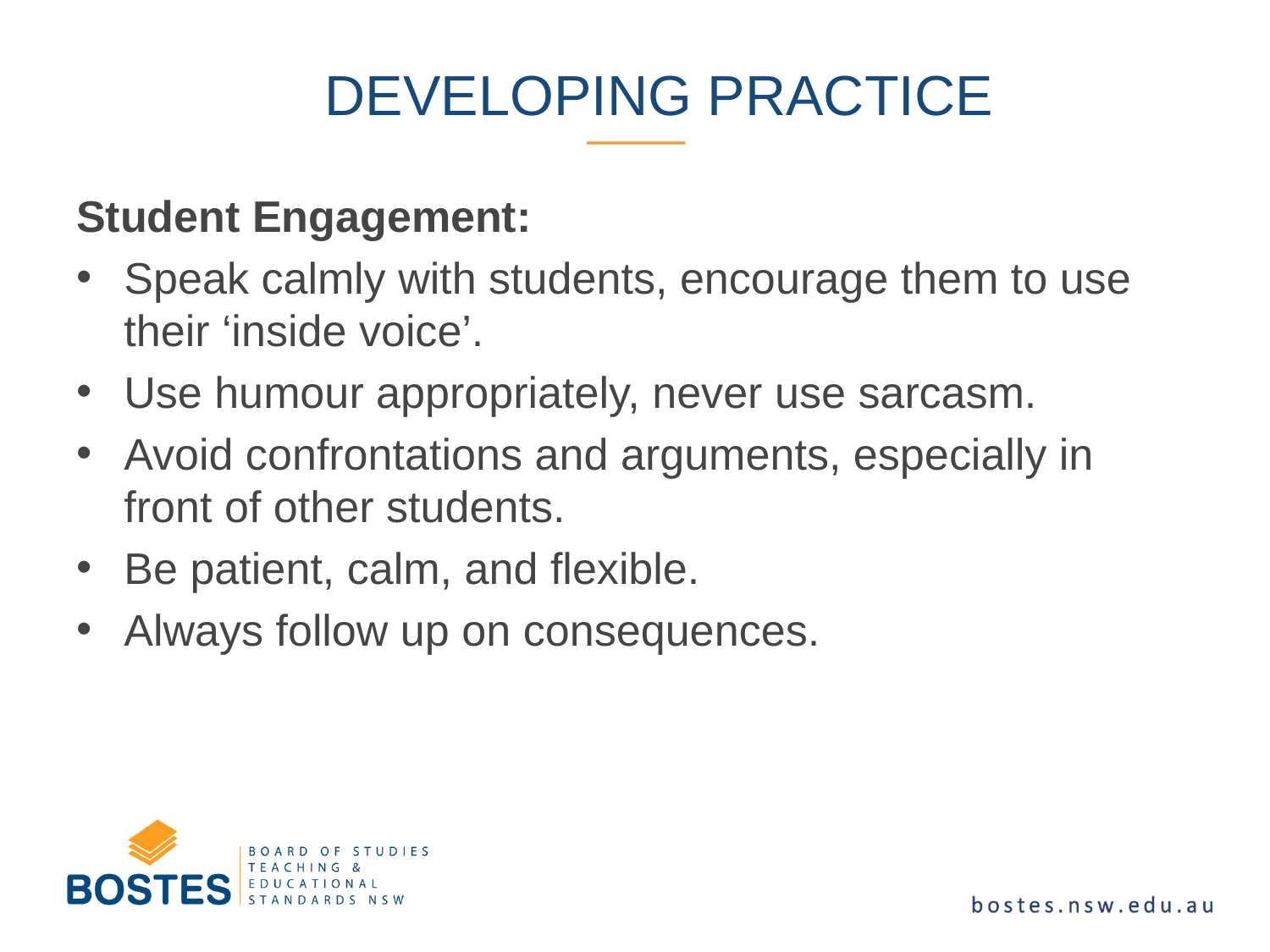

Developing Practice
Student Engagement:
Speak calmly with students, encourage them to use their ‘inside voice’.
Use humour appropriately, never use sarcasm.
Avoid confrontations and arguments, especially in front of other students.
Be patient, calm, and flexible.
Always follow up on consequences.